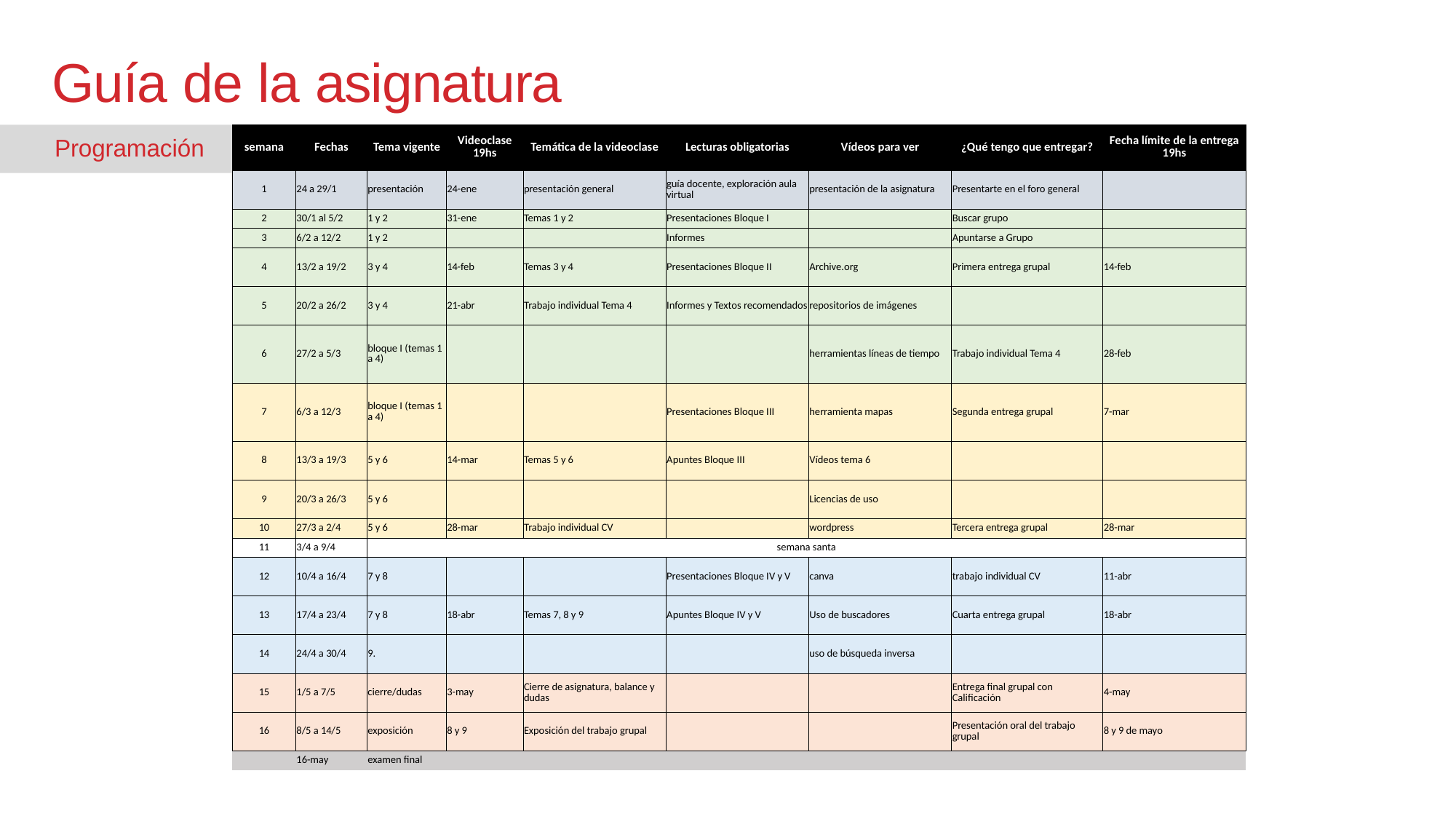

# Guía de la asignatura

| semana | Fechas | Tema vigente | Videoclase 19hs | Temática de la videoclase | Lecturas obligatorias | Vídeos para ver | ¿Qué tengo que entregar? | Fecha límite de la entrega 19hs |
| --- | --- | --- | --- | --- | --- | --- | --- | --- |
| 1 | 24 a 29/1 | presentación | 24-ene | presentación general | guía docente, exploración aula virtual | presentación de la asignatura | Presentarte en el foro general |  |
| 2 | 30/1 al 5/2 | 1 y 2 | 31-ene | Temas 1 y 2 | Presentaciones Bloque I |  | Buscar grupo |  |
| 3 | 6/2 a 12/2 | 1 y 2 |  |  | Informes |  | Apuntarse a Grupo |  |
| 4 | 13/2 a 19/2 | 3 y 4 | 14-feb | Temas 3 y 4 | Presentaciones Bloque II | Archive.org | Primera entrega grupal | 14-feb |
| 5 | 20/2 a 26/2 | 3 y 4 | 21-abr | Trabajo individual Tema 4 | Informes y Textos recomendados | repositorios de imágenes |  |  |
| 6 | 27/2 a 5/3 | bloque I (temas 1 a 4) |  |  |  | herramientas líneas de tiempo | Trabajo individual Tema 4 | 28-feb |
| 7 | 6/3 a 12/3 | bloque I (temas 1 a 4) |  |  | Presentaciones Bloque III | herramienta mapas | Segunda entrega grupal | 7-mar |
| 8 | 13/3 a 19/3 | 5 y 6 | 14-mar | Temas 5 y 6 | Apuntes Bloque III | Vídeos tema 6 |  |  |
| 9 | 20/3 a 26/3 | 5 y 6 |  |  |  | Licencias de uso |  |  |
| 10 | 27/3 a 2/4 | 5 y 6 | 28-mar | Trabajo individual CV |  | wordpress | Tercera entrega grupal | 28-mar |
| 11 | 3/4 a 9/4 | semana santa |  |  |  |  |  |  |
| 12 | 10/4 a 16/4 | 7 y 8 |  |  | Presentaciones Bloque IV y V | canva | trabajo individual CV | 11-abr |
| 13 | 17/4 a 23/4 | 7 y 8 | 18-abr | Temas 7, 8 y 9 | Apuntes Bloque IV y V | Uso de buscadores | Cuarta entrega grupal | 18-abr |
| 14 | 24/4 a 30/4 | 9. |  |  |  | uso de búsqueda inversa |  |  |
| 15 | 1/5 a 7/5 | cierre/dudas | 3-may | Cierre de asignatura, balance y dudas |  |  | Entrega final grupal con Calificación | 4-may |
| 16 | 8/5 a 14/5 | exposición | 8 y 9 | Exposición del trabajo grupal |  |  | Presentación oral del trabajo grupal | 8 y 9 de mayo |
|  | 16-may | examen final |  |  |  |  |  |  |
Programación